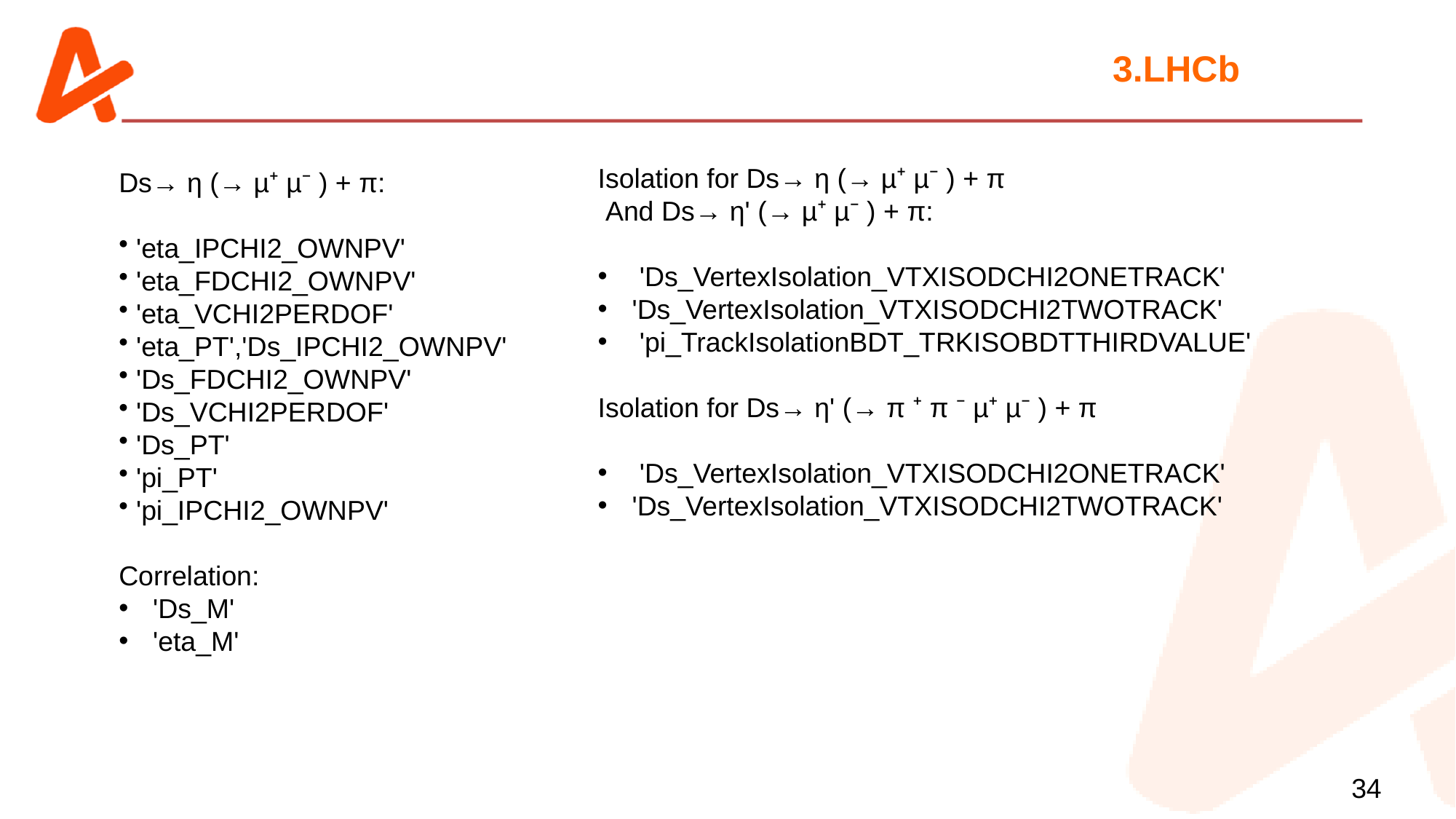

3.LHCb
Isolation for Ds→ η (→ µ⁺ µ⁻ ) + π
 And Ds→ η' (→ µ⁺ µ⁻ ) + π:

 'Ds_VertexIsolation_VTXISODCHI2ONETRACK'
'Ds_VertexIsolation_VTXISODCHI2TWOTRACK'
 'pi_TrackIsolationBDT_TRKISOBDTTHIRDVALUE'

Isolation for Ds→ η' (→ π ⁺ π ⁻ µ⁺ µ⁻ ) + π

 'Ds_VertexIsolation_VTXISODCHI2ONETRACK'
'Ds_VertexIsolation_VTXISODCHI2TWOTRACK'
Ds→ η (→ µ⁺ µ⁻ ) + π:​

 'eta_IPCHI2_OWNPV'
 'eta_FDCHI2_OWNPV'
 'eta_VCHI2PERDOF'
 'eta_PT','Ds_IPCHI2_OWNPV'
 'Ds_FDCHI2_OWNPV'
 'Ds_VCHI2PERDOF'
 'Ds_PT'
 'pi_PT'
 'pi_IPCHI2_OWNPV'

Correlation:
'Ds_M'
'eta_M'

34